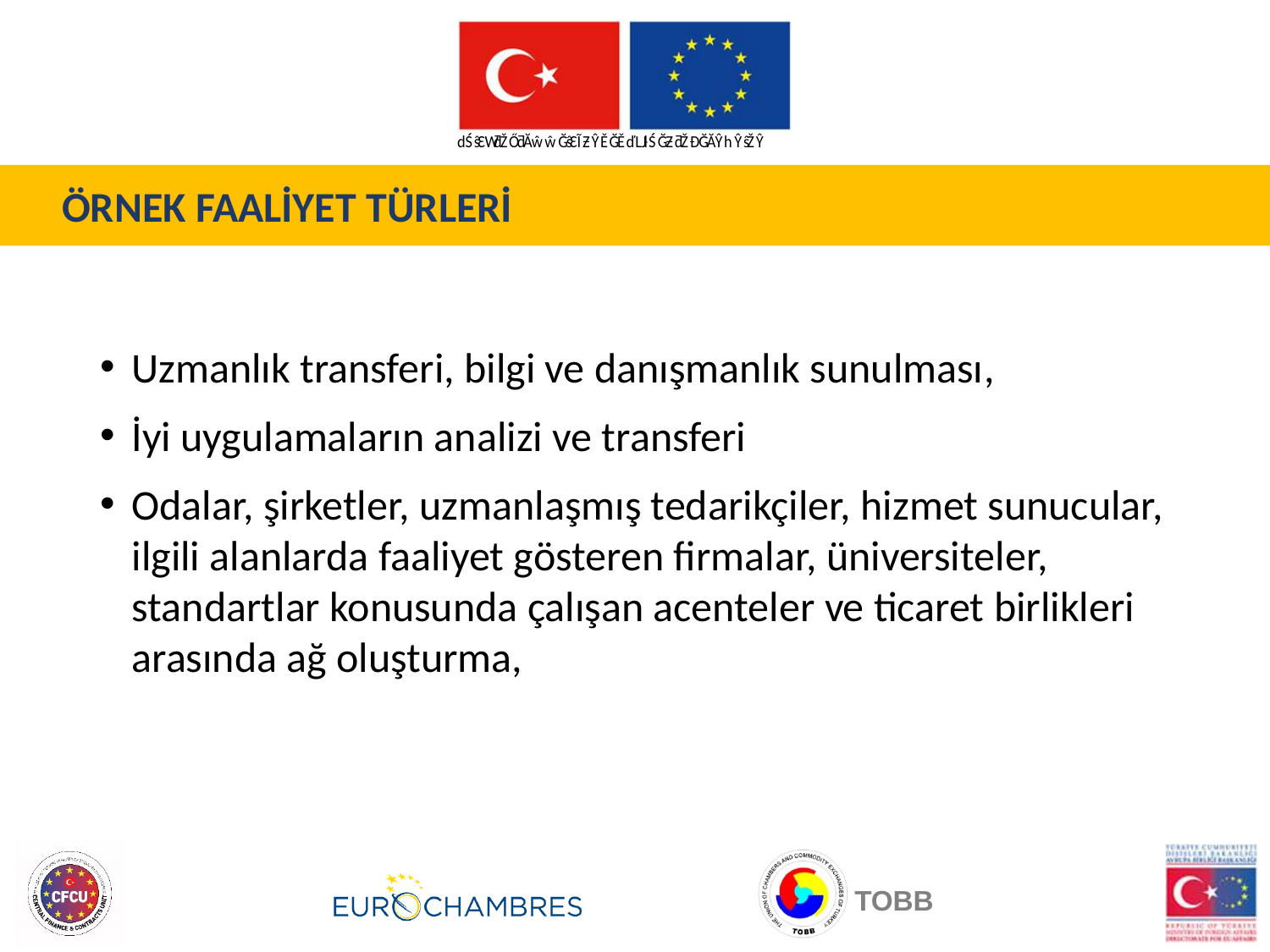

ÖRNEK FAALİYET TÜRLERİ
Uzmanlık transferi, bilgi ve danışmanlık sunulması,
İyi uygulamaların analizi ve transferi
Odalar, şirketler, uzmanlaşmış tedarikçiler, hizmet sunucular, ilgili alanlarda faaliyet gösteren firmalar, üniversiteler, standartlar konusunda çalışan acenteler ve ticaret birlikleri arasında ağ oluşturma,